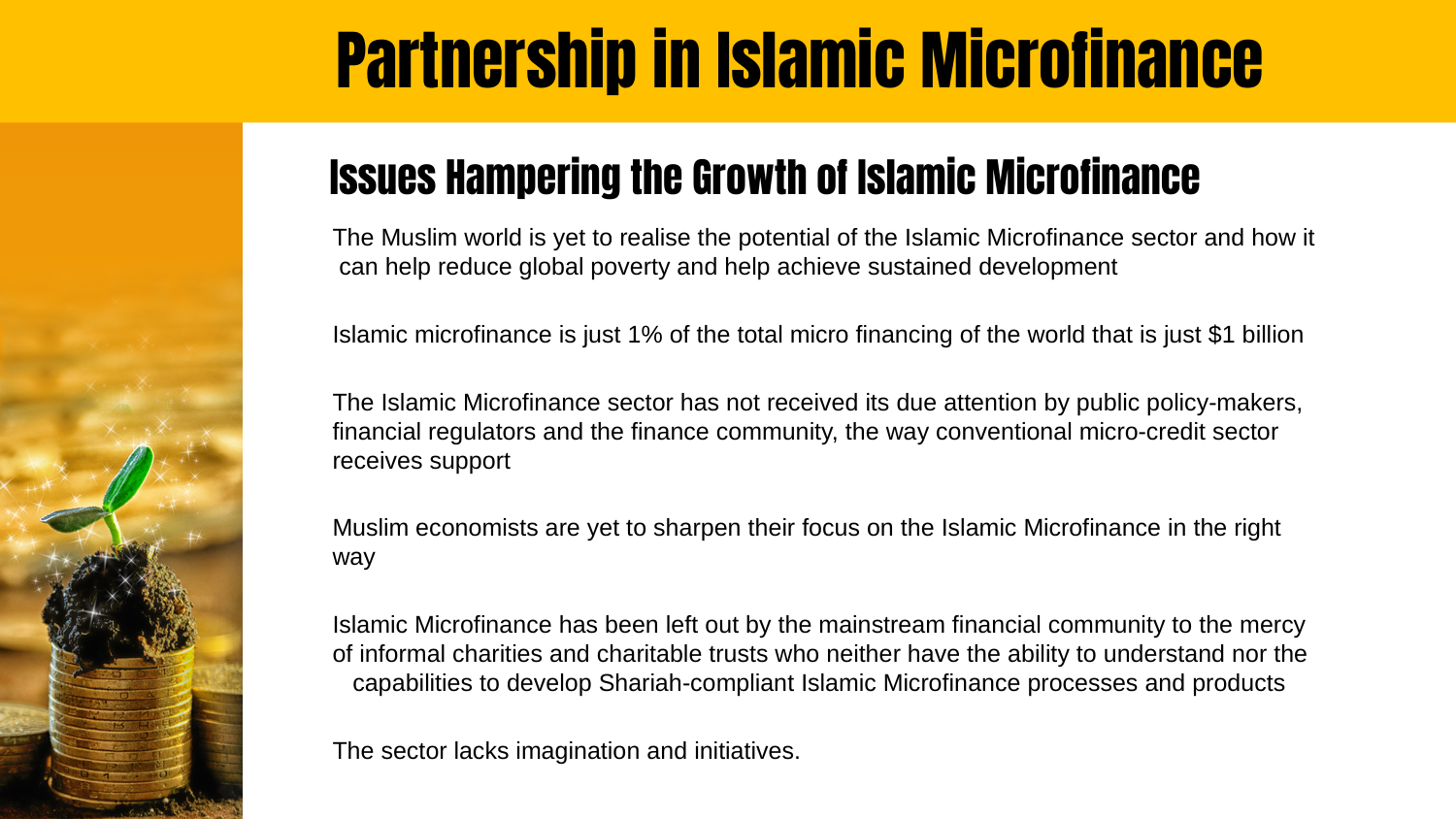

# Partnership in Islamic Microfinance
Issues Hampering the Growth of Islamic Microfinance
The Muslim world is yet to realise the potential of the Islamic Microfinance sector and how it    can help reduce global poverty and help achieve sustained development

Islamic microfinance is just 1% of the total micro financing of the world that is just $1 billion

The Islamic Microfinance sector has not received its due attention by public policy-makers,     financial regulators and the finance community, the way conventional micro-credit sector        receives support

Muslim economists are yet to sharpen their focus on the Islamic Microfinance in the right way

Islamic Microfinance has been left out by the mainstream financial community to the mercy of informal charities and charitable trusts who neither have the ability to understand nor the       capabilities to develop Shariah-compliant Islamic Microfinance processes and products

The sector lacks imagination and initiatives.